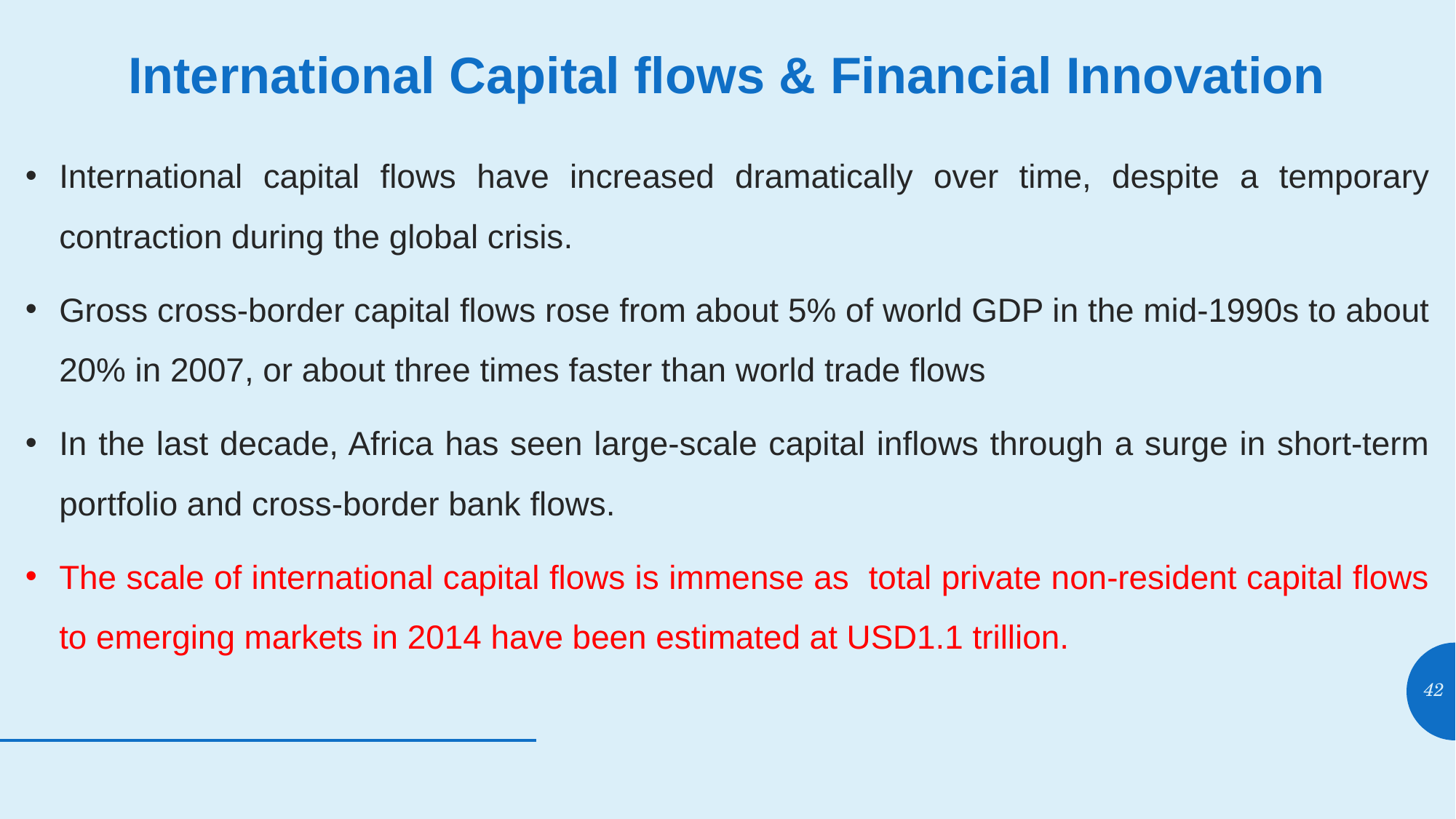

# International Capital flows & Financial Innovation
International capital flows have increased dramatically over time, despite a temporary contraction during the global crisis.
Gross cross-border capital flows rose from about 5% of world GDP in the mid-1990s to about 20% in 2007, or about three times faster than world trade flows
In the last decade, Africa has seen large-scale capital inflows through a surge in short-term portfolio and cross-border bank flows.
The scale of international capital flows is immense as  total private non-resident capital flows to emerging markets in 2014 have been estimated at USD1.1 trillion.

42